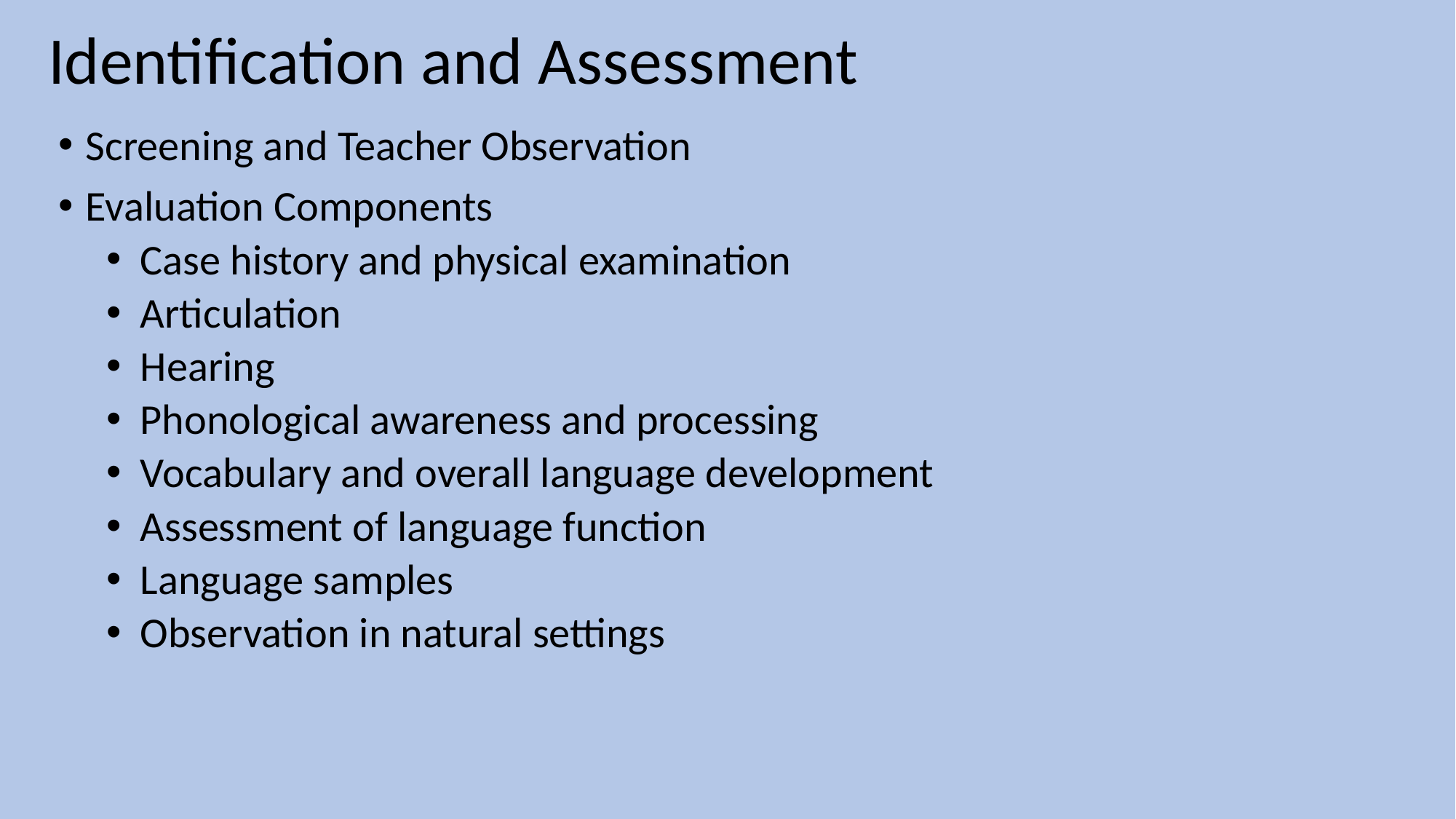

# Identification and Assessment
Screening and Teacher Observation
Evaluation Components
Case history and physical examination
Articulation
Hearing
Phonological awareness and processing
Vocabulary and overall language development
Assessment of language function
Language samples
Observation in natural settings